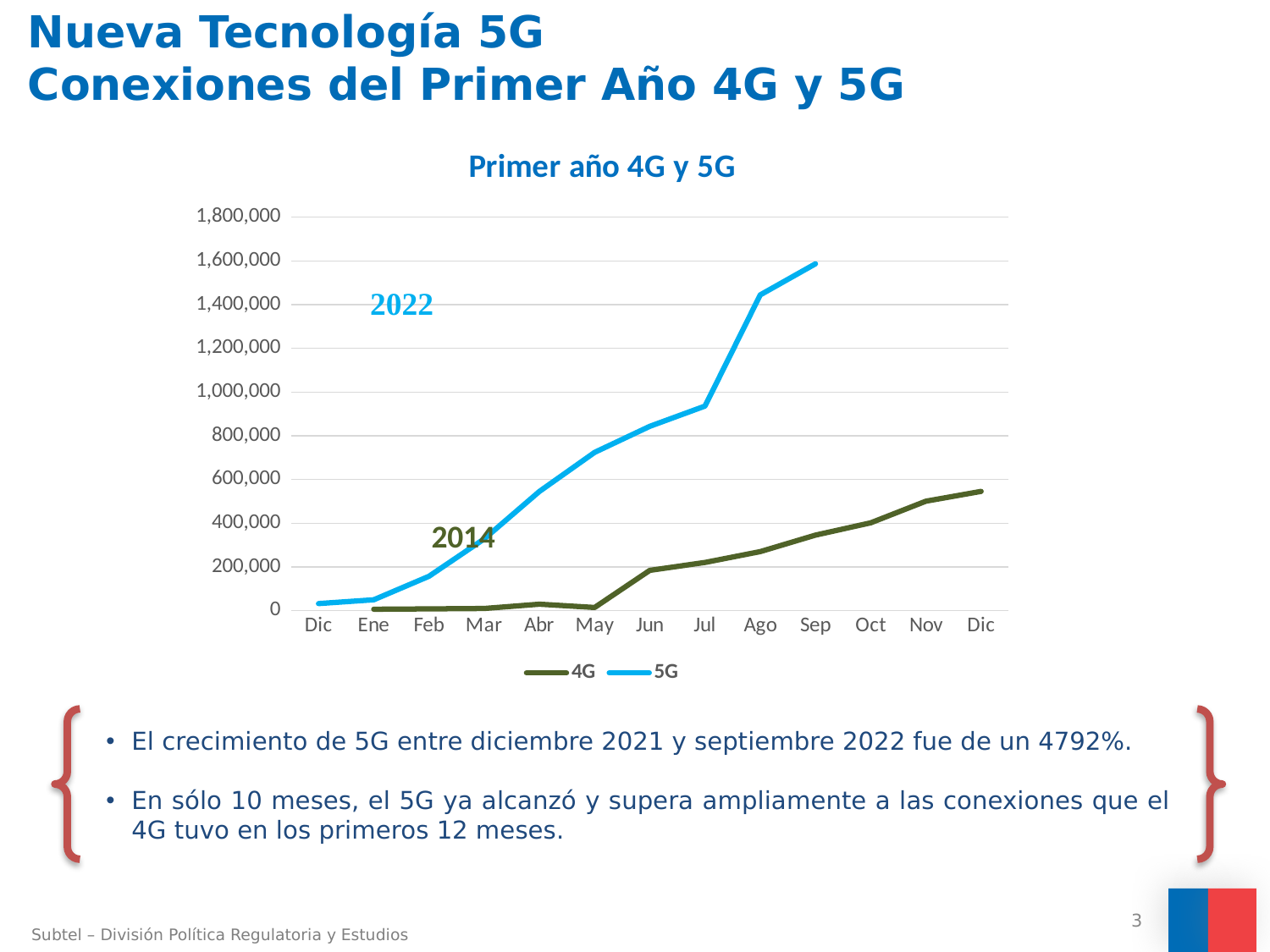

# Nueva Tecnología 5G Conexiones del Primer Año 4G y 5G

### Chart: Primer año 4G y 5G

| Category | 4G | 5G |
|---|---|---|
| Dic | None | 32430.0 |
| Ene | 6485.0 | 49742.0 |
| Feb | 8170.0 | 157219.0 |
| Mar | 9829.0 | 328218.0 |
| Abr | 29536.0 | 545323.0 |
| May | 14407.0 | 723989.0 |
| Jun | 184382.0 | 843046.0 |
| Jul | 220443.0 | 935937.0 |
| Ago | 270166.0 | 1444406.0 |
| Sep | 345396.0 | 1586523.0 |
| Oct | 401649.0 | None |
| Nov | 500735.0 | None |
| Dic | 545410.0 | None |
El crecimiento de 5G entre diciembre 2021 y septiembre 2022 fue de un 4792%.

En sólo 10 meses, el 5G ya alcanzó y supera ampliamente a las conexiones que el 4G tuvo en los primeros 12 meses.
3
Subtel – División Política Regulatoria y Estudios